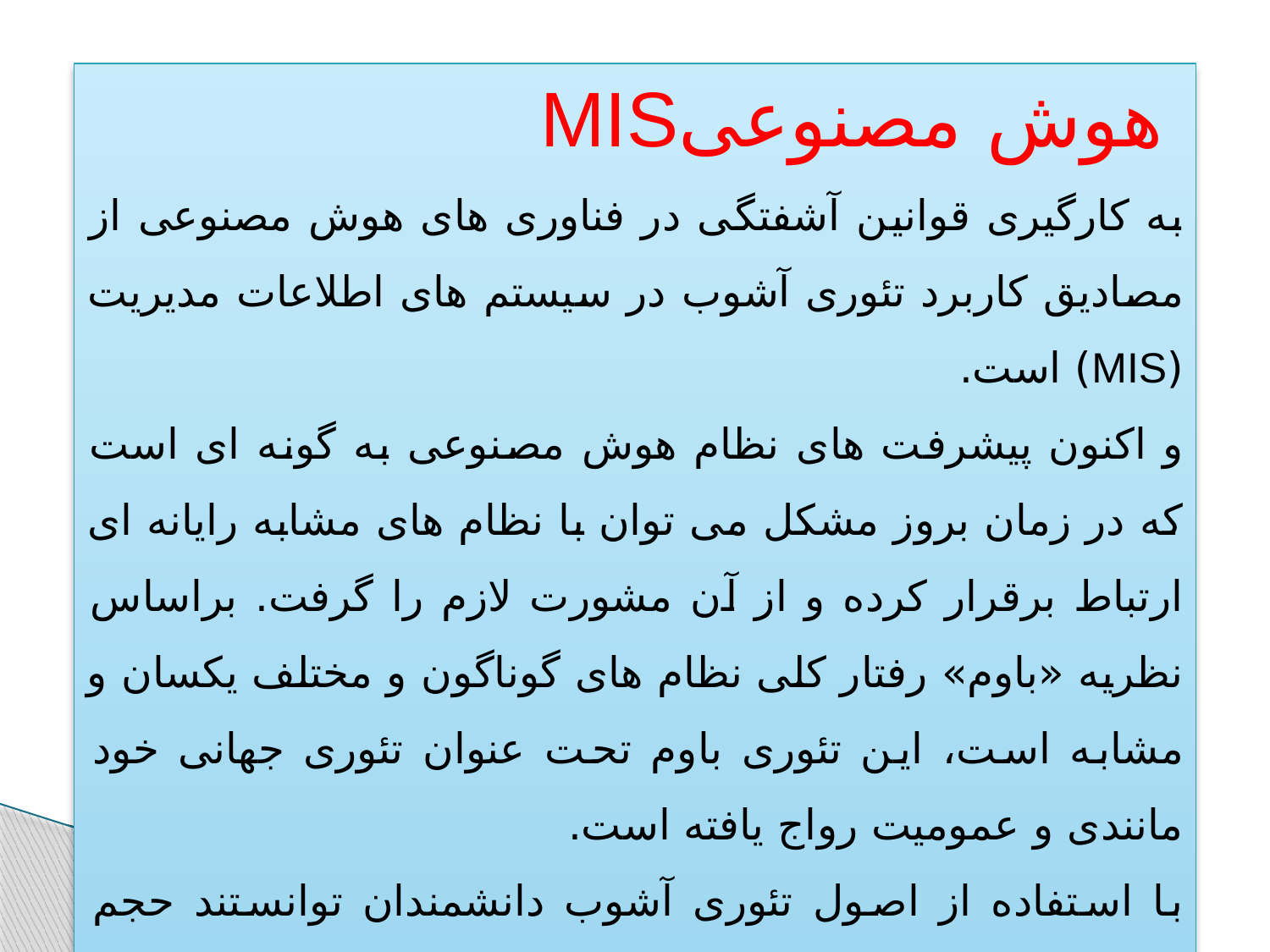

هوش مصنوعیMIS
به کارگیری قوانین آشفتگی در فناوری های هوش مصنوعی از مصادیق کاربرد تئوری آشوب در سیستم های اطلاعات مدیریت (MIS) است.
و اکنون پیشرفت های نظام هوش مصنوعی به گونه ای است که در زمان بروز مشکل می توان با نظام های مشابه رایانه ای ارتباط برقرار کرده و از آن مشورت لازم را گرفت. براساس نظریه «باوم» رفتار کلی نظام های گوناگون و مختلف یکسان و مشابه است، این تئوری باوم تحت عنوان تئوری جهانی خود مانندی و عمومیت رواج یافته است.
با استفاده از اصول تئوری آشوب دانشمندان توانستند حجم زیادی از اطلاعات را در دیسک های فشرده ذخیره نمایند، این دیسک ها اطلاعات را با طول موج های مختلف ضبط کرده و دارای چندین لایه می باشند.